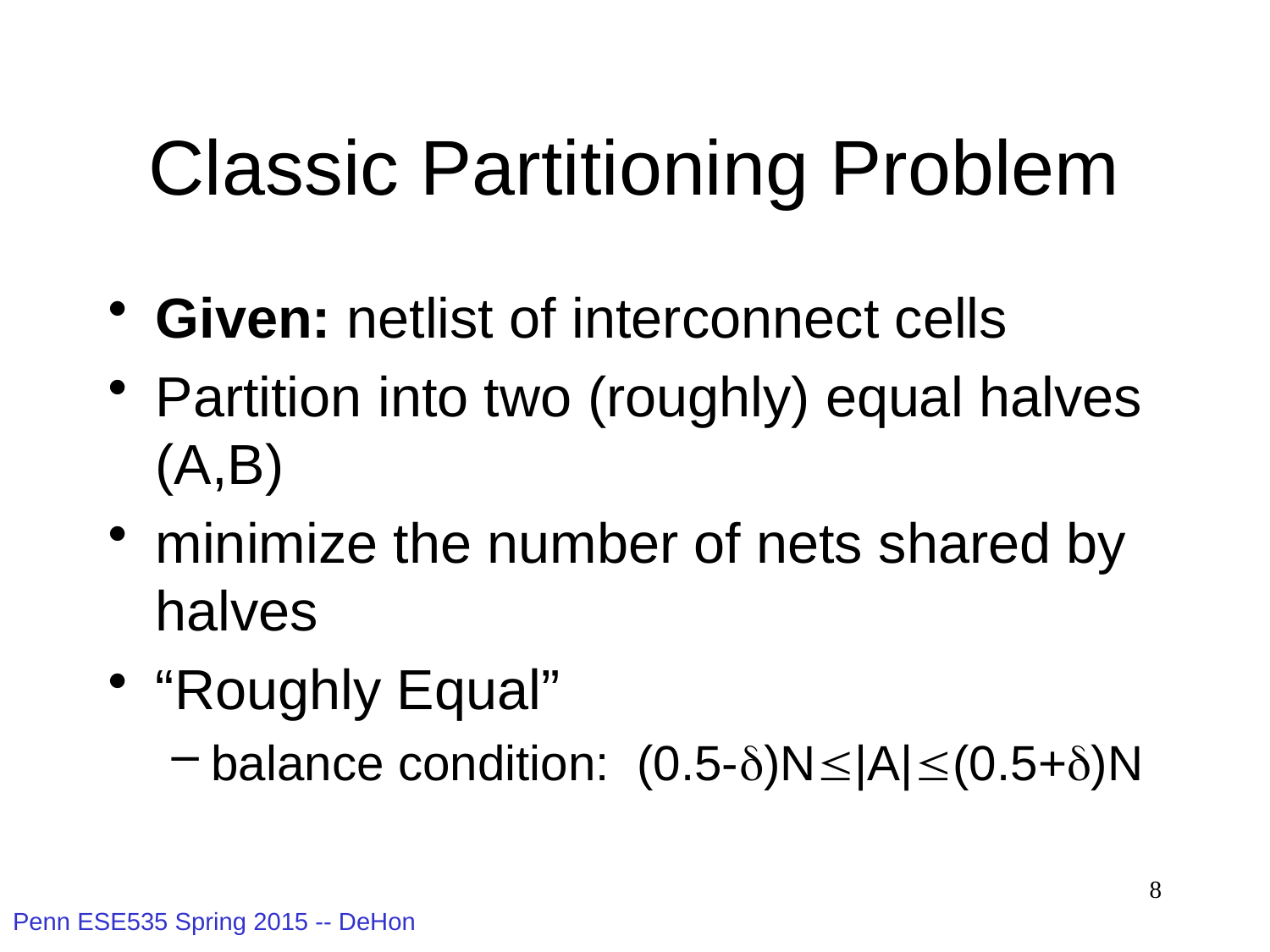

# Classic Partitioning Problem
Given: netlist of interconnect cells
Partition into two (roughly) equal halves (A,B)
minimize the number of nets shared by halves
“Roughly Equal”
balance condition:  (0.5-δ)N≤|A|≤(0.5+δ)N
8
Penn ESE535 Spring 2015 -- DeHon